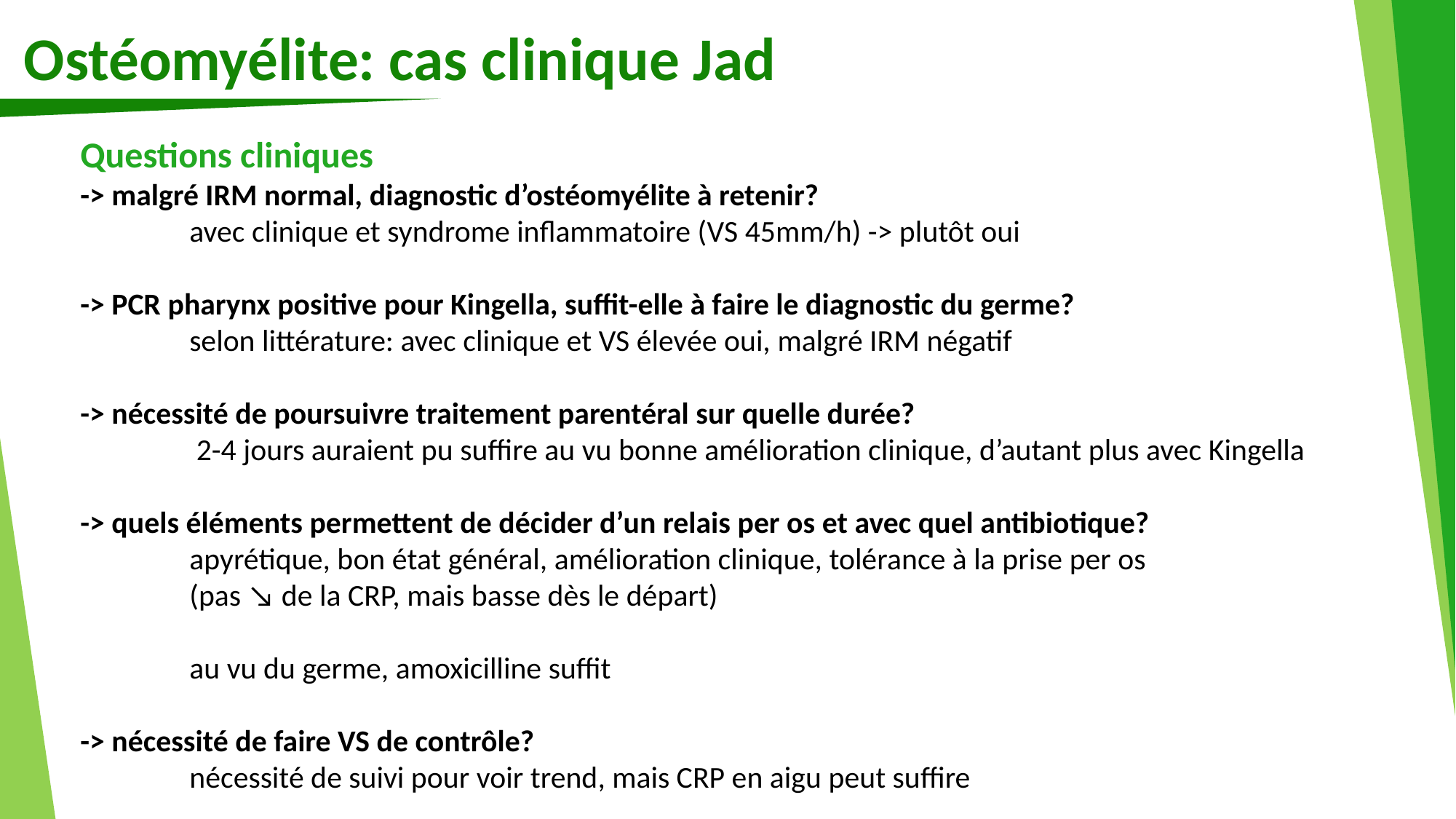

Ostéomyélite: cas clinique Jad
Questions cliniques
-> malgré IRM normal, diagnostic d’ostéomyélite à retenir?
	avec clinique et syndrome inflammatoire (VS 45mm/h) -> plutôt oui

-> PCR pharynx positive pour Kingella, suffit-elle à faire le diagnostic du germe?
	selon littérature: avec clinique et VS élevée oui, malgré IRM négatif

-> nécessité de poursuivre traitement parentéral sur quelle durée?
	 2-4 jours auraient pu suffire au vu bonne amélioration clinique, d’autant plus avec Kingella

-> quels éléments permettent de décider d’un relais per os et avec quel antibiotique?
	apyrétique, bon état général, amélioration clinique, tolérance à la prise per os
	(pas ↘ de la CRP, mais basse dès le départ)

	au vu du germe, amoxicilline suffit

-> nécessité de faire VS de contrôle?
	nécessité de suivi pour voir trend, mais CRP en aigu peut suffire